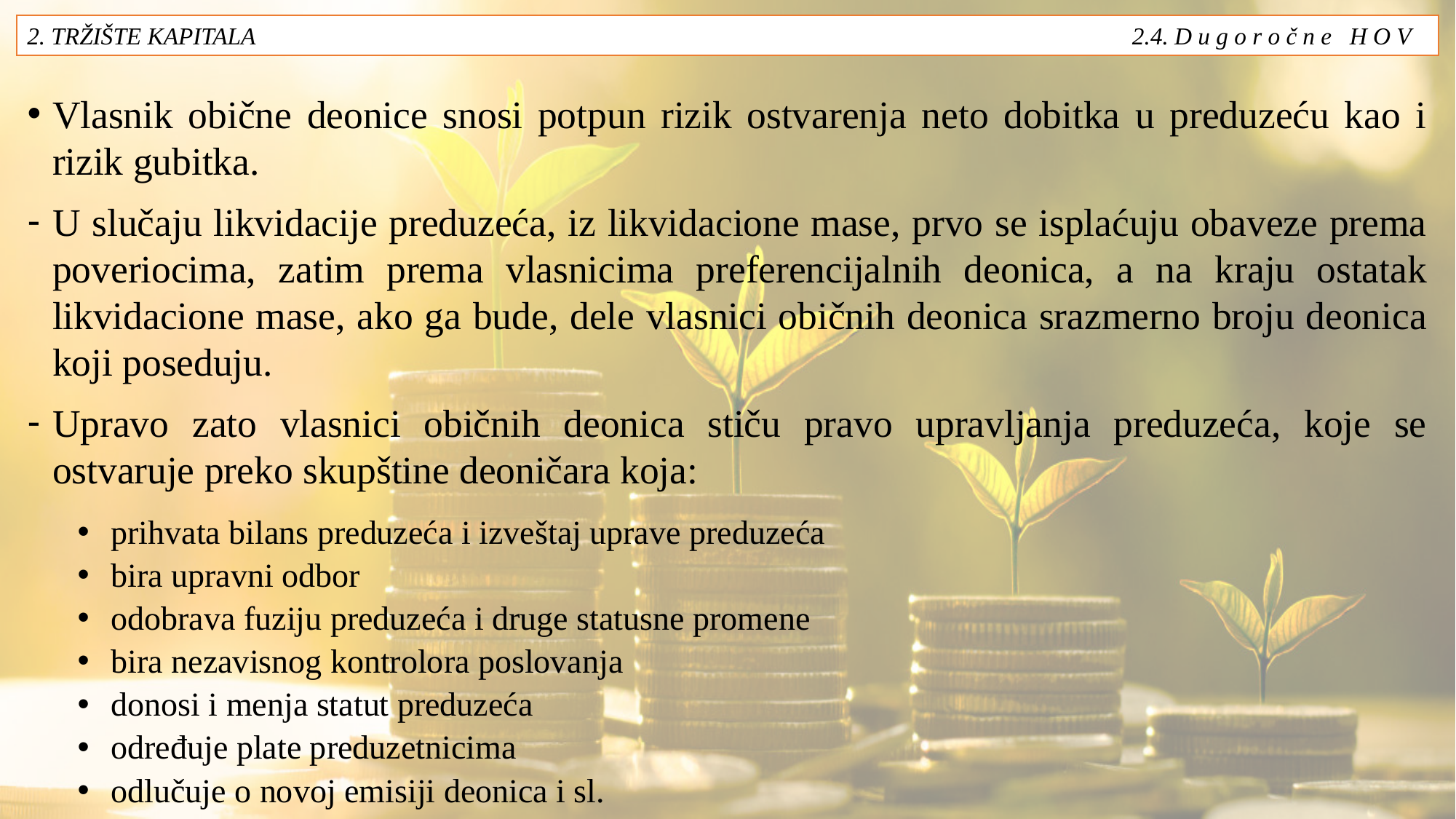

2. TRŽIŠTE KAPITALA                                                                                                                                                  2.4. D u g o r o č n e   H O V
Vlasnik obične deonice snosi potpun rizik ostvarenja neto dobitka u preduzeću kao i rizik gubitka.
U slučaju likvidacije preduzeća, iz likvidacione mase, prvo se isplaćuju obaveze prema poveriocima, zatim prema vlasnicima preferencijalnih deonica, a na kraju ostatak likvidacione mase, ako ga bude, dele vlasnici običnih deonica srazmerno broju deonica koji poseduju.
Upravo zato vlasnici običnih deonica stiču pravo upravljanja preduzeća, koje se ostvaruje preko skupštine deoničara koja:
 prihvata bilans preduzeća i izveštaj uprave preduzeća
 bira upravni odbor
 odobrava fuziju preduzeća i druge statusne promene
 bira nezavisnog kontrolora poslovanja
 donosi i menja statut preduzeća
 određuje plate preduzetnicima
 odlučuje o novoj emisiji deonica i sl.